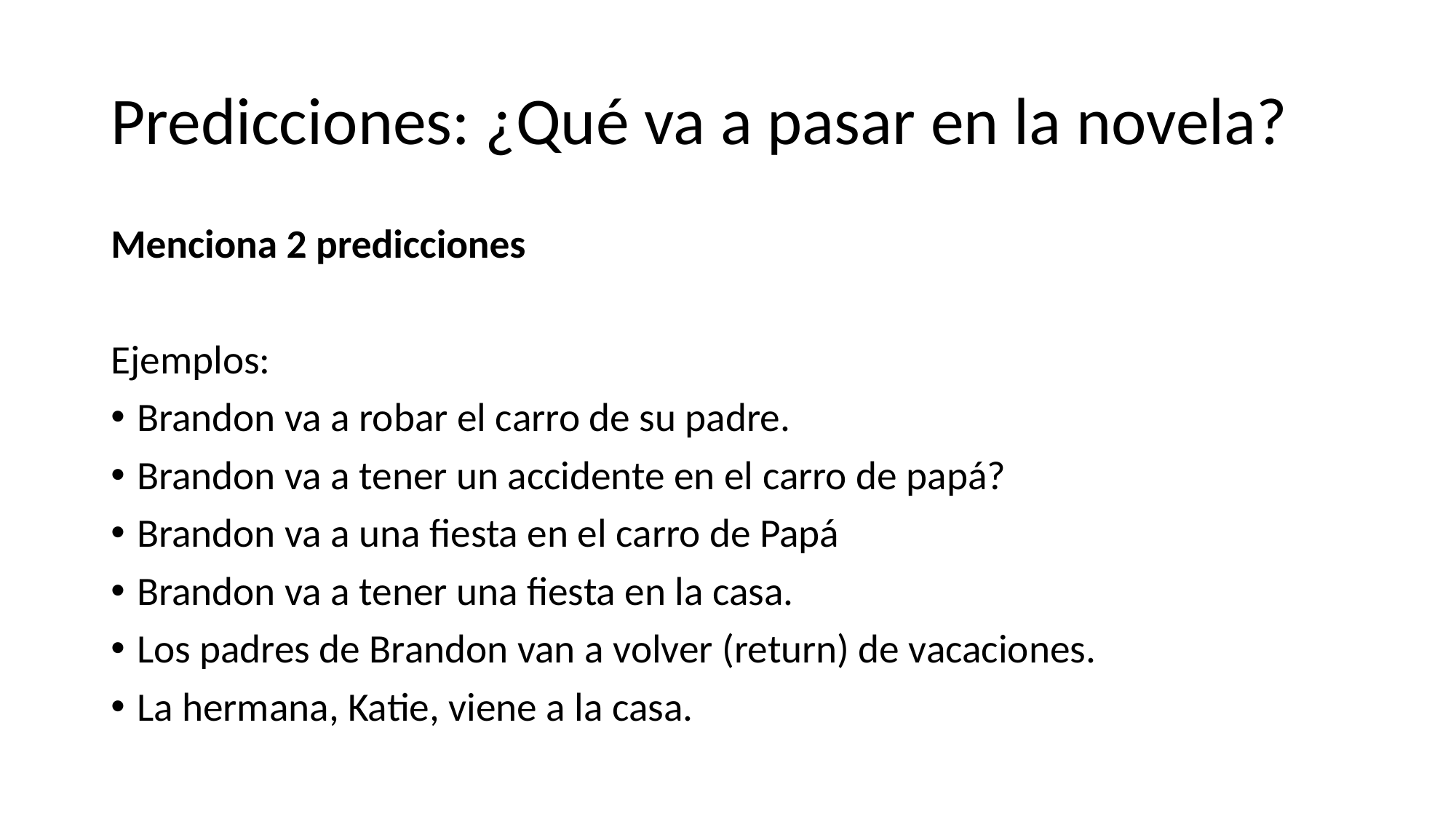

# Predicciones: ¿Qué va a pasar en la novela?
Menciona 2 predicciones

Ejemplos:
Brandon va a robar el carro de su padre.
Brandon va a tener un accidente en el carro de papá?
Brandon va a una fiesta en el carro de Papá
Brandon va a tener una fiesta en la casa.
Los padres de Brandon van a volver (return) de vacaciones.
La hermana, Katie, viene a la casa.